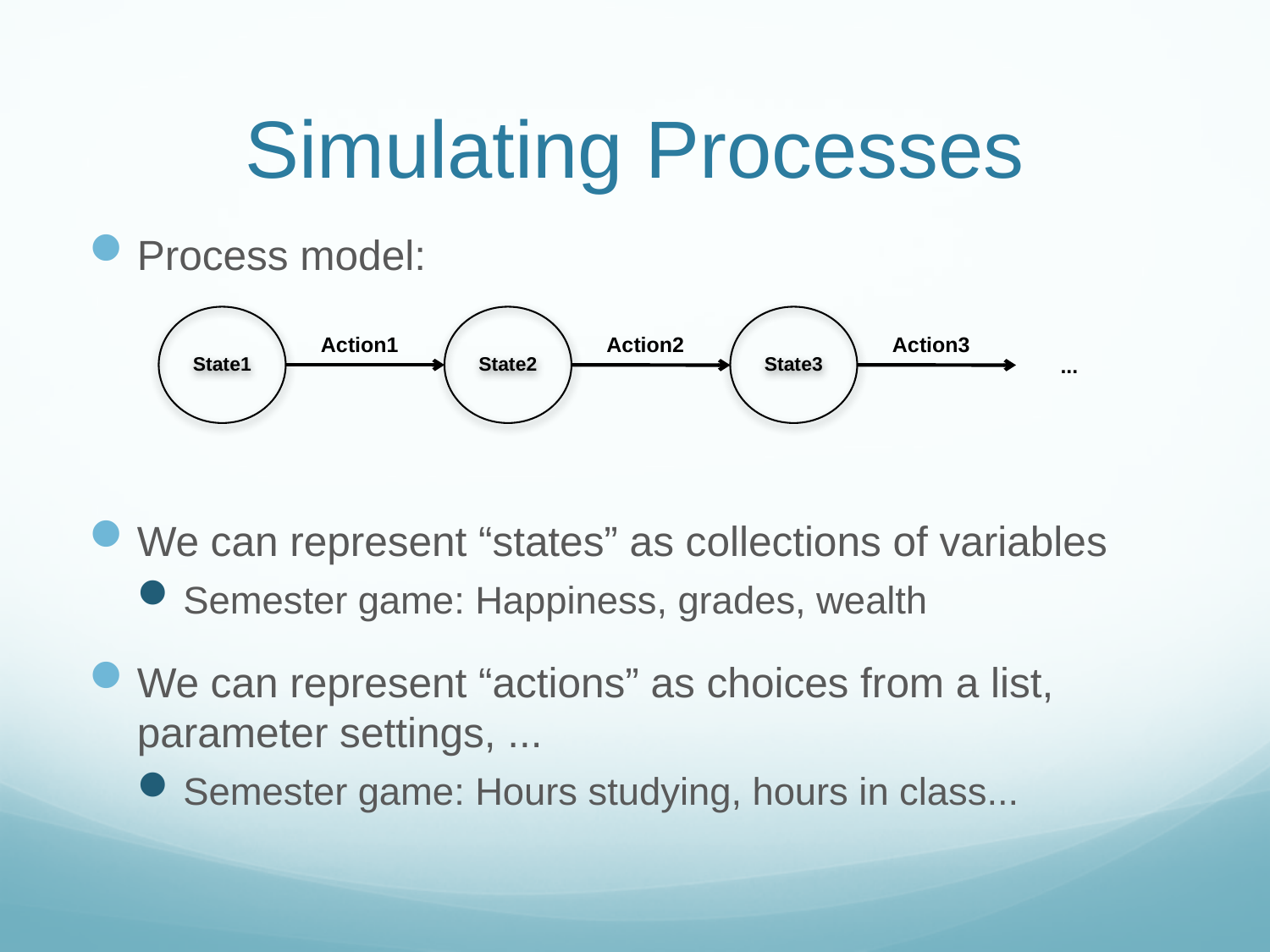

# Simulating Processes
Process model:
We can represent “states” as collections of variables
Semester game: Happiness, grades, wealth
We can represent “actions” as choices from a list, parameter settings, ...
Semester game: Hours studying, hours in class...
State1
State2
State3
Action1
Action2
Action3
...